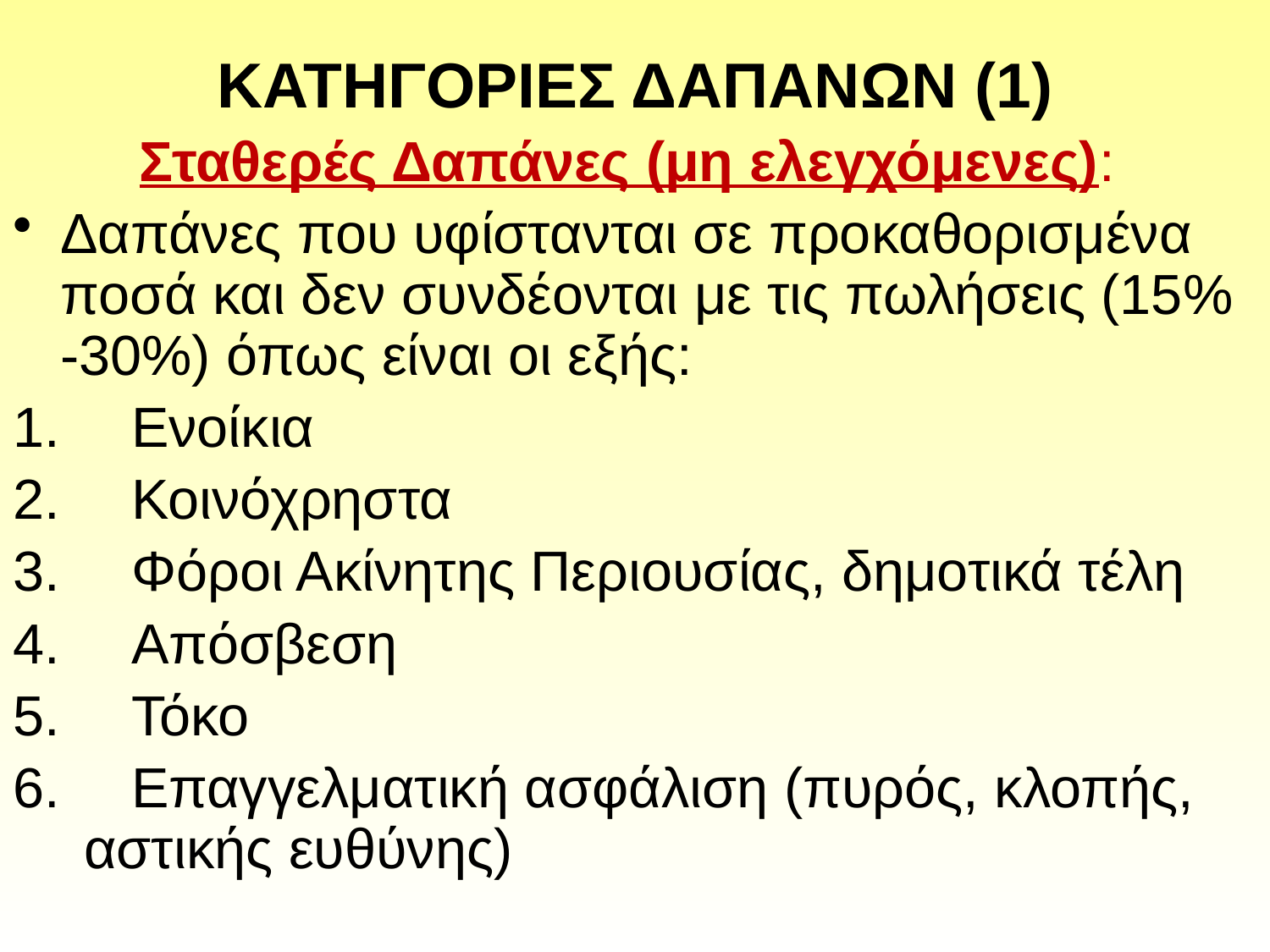

# ΚΑΤΗΓΟΡΙΕΣ ΔΑΠΑΝΩΝ (1)
Σταθερές Δαπάνες (μη ελεγχόμενες):
Δαπάνες που υφίστανται σε προκαθορισμένα ποσά και δεν συνδέονται με τις πωλήσεις (15% -30%) όπως είναι οι εξής:
   Ενοίκια
   Κοινόχρηστα
   Φόροι Ακίνητης Περιουσίας, δημοτικά τέλη
   Απόσβεση
   Τόκο
   Επαγγελματική ασφάλιση (πυρός, κλοπής, αστικής ευθύνης)